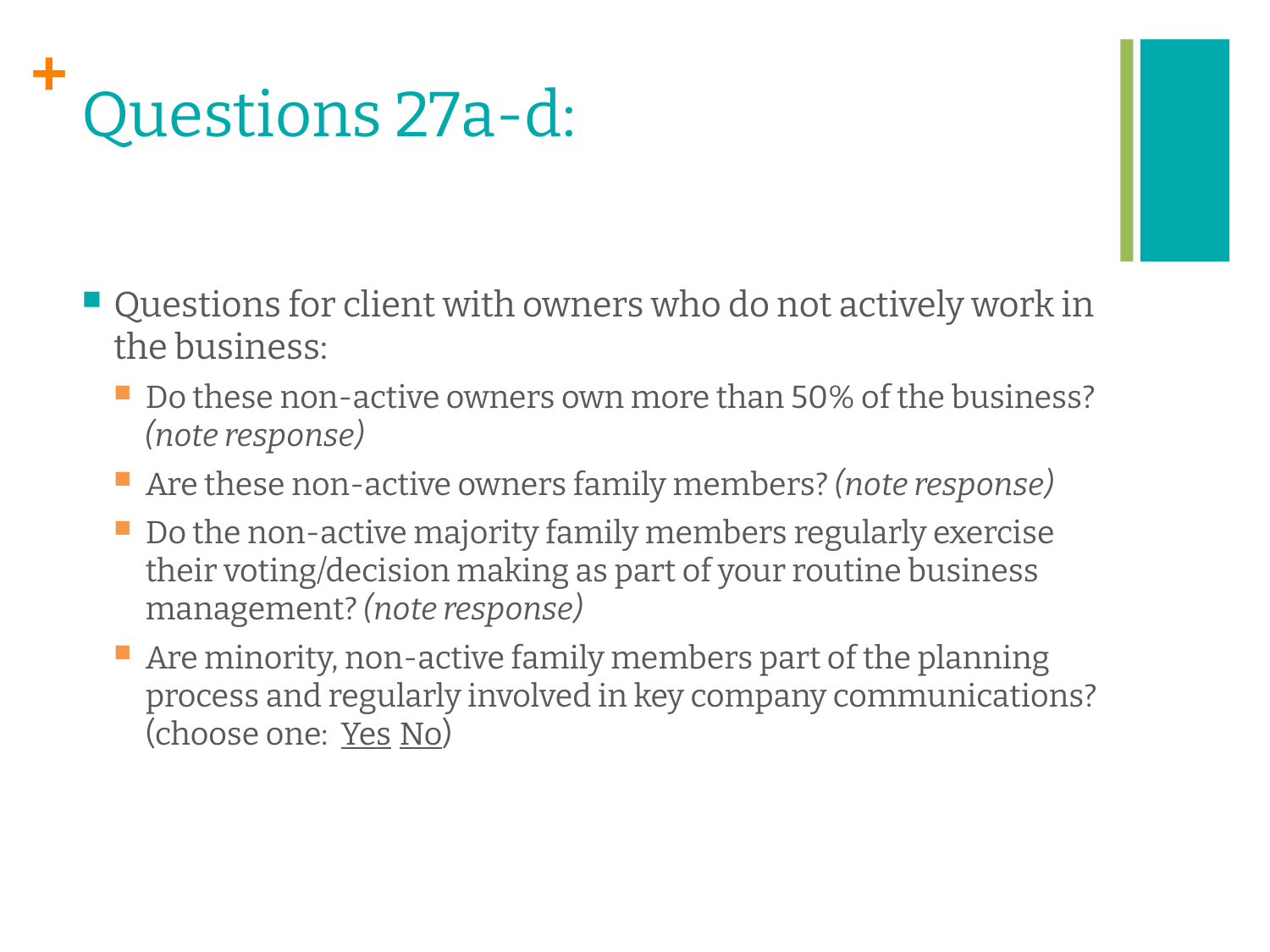

# Questions 27a-d:
Questions for client with owners who do not actively work in the business:
Do these non-active owners own more than 50% of the business? (note response)
Are these non-active owners family members? (note response)
Do the non-active majority family members regularly exercise their voting/decision making as part of your routine business management? (note response)
Are minority, non-active family members part of the planning process and regularly involved in key company communications? (choose one:  Yes	No)